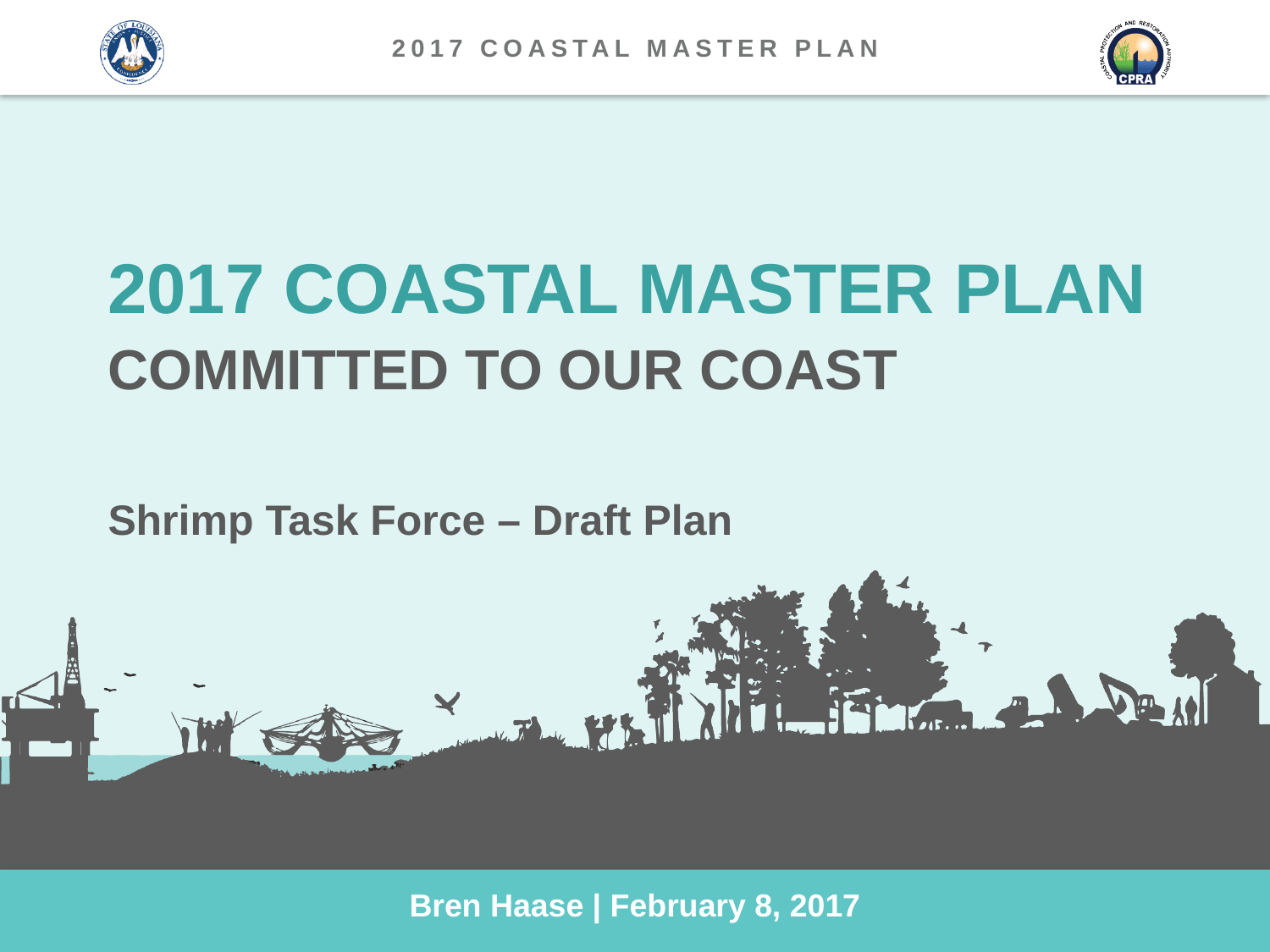

# Committed to Our Coast
Shrimp Task Force – Draft Plan
Bren Haase | February 8, 2017